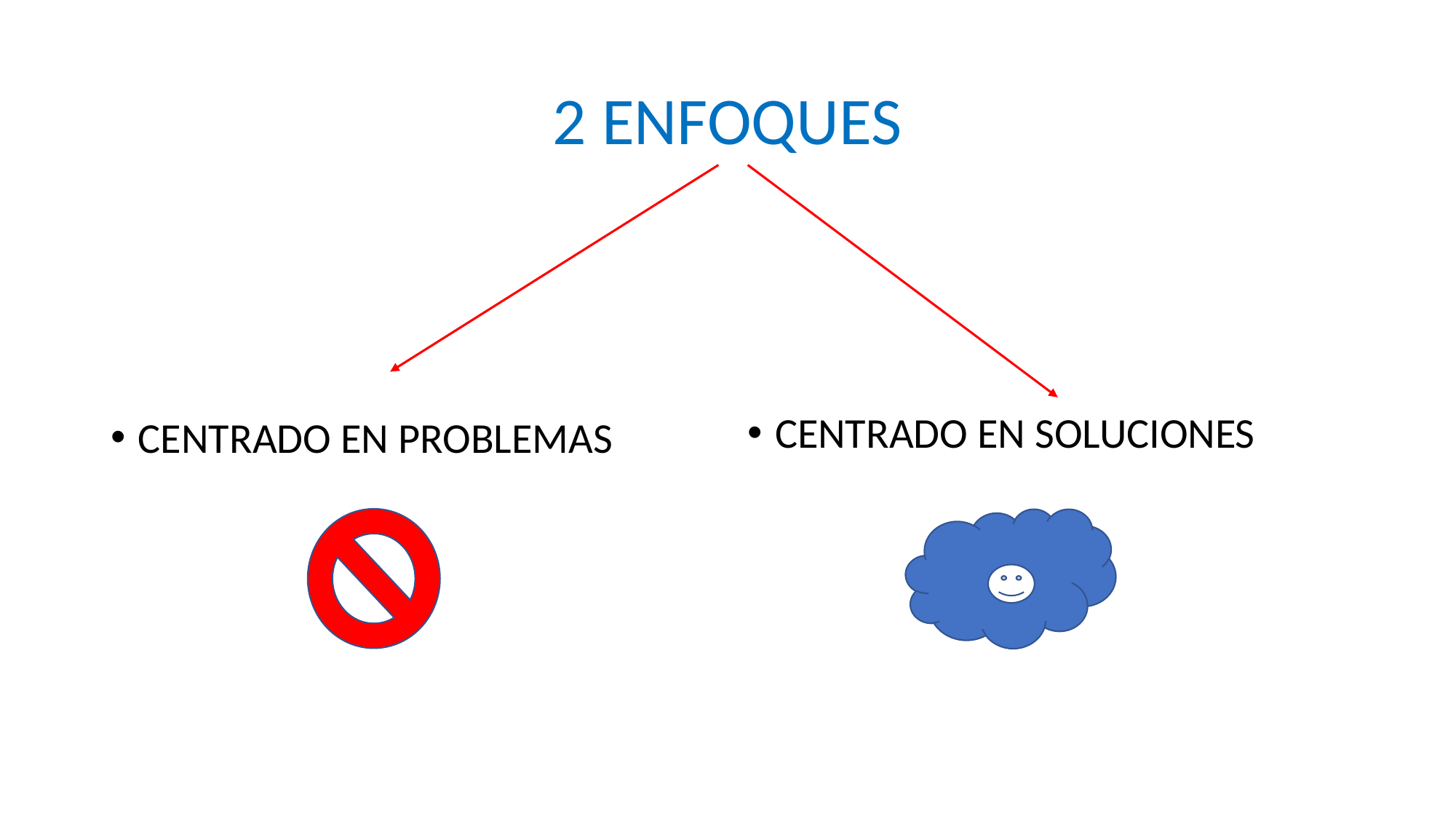

# 2 ENFOQUES

CENTRADO EN SOLUCIONES

CENTRADO EN PROBLEMAS